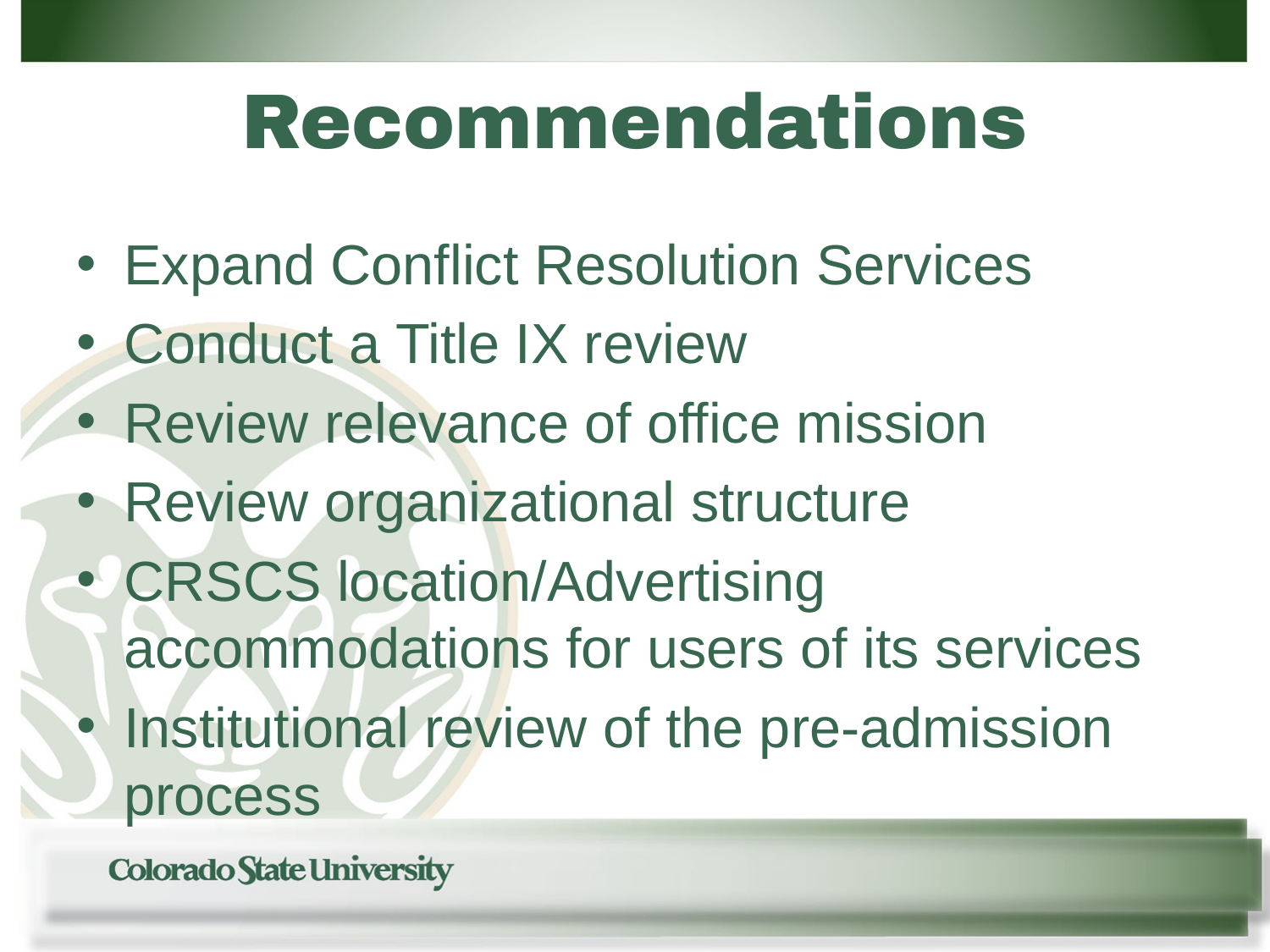

# Recommendations
Expand Conflict Resolution Services
Conduct a Title IX review
Review relevance of office mission
Review organizational structure
CRSCS location/Advertising accommodations for users of its services
Institutional review of the pre-admission process